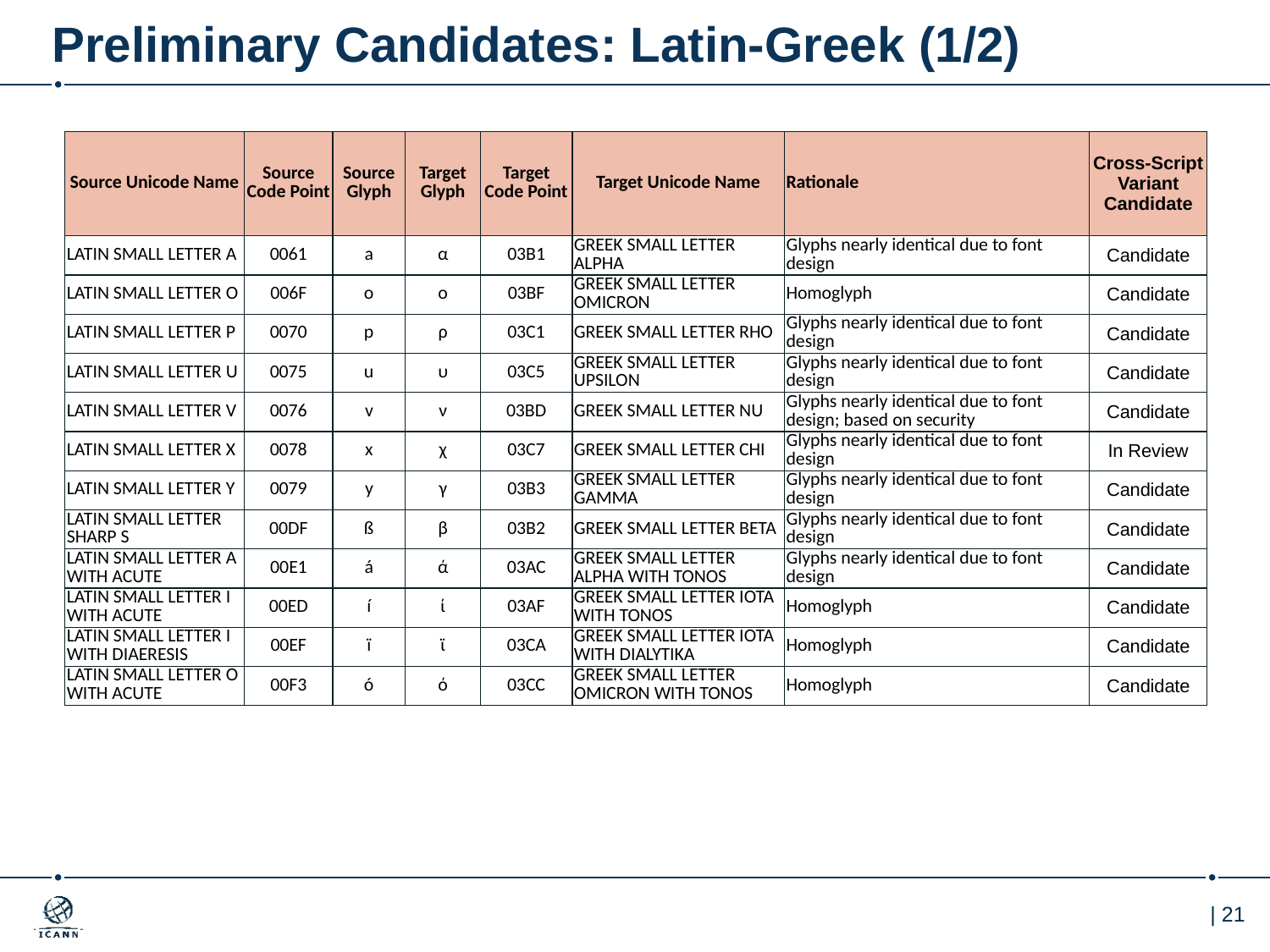

# Preliminary Candidates: Latin-Greek (1/2)
| Source Unicode Name | Source Code Point | Source Glyph | Target Glyph | Target Code Point | Target Unicode Name | Rationale | Cross-Script Variant Candidate |
| --- | --- | --- | --- | --- | --- | --- | --- |
| LATIN SMALL LETTER A | 0061 | a | α | 03B1 | GREEK SMALL LETTER ALPHA | Glyphs nearly identical due to font design | Candidate |
| LATIN SMALL LETTER O | 006F | o | ο | 03BF | GREEK SMALL LETTER OMICRON | Homoglyph | Candidate |
| LATIN SMALL LETTER P | 0070 | p | ρ | 03C1 | GREEK SMALL LETTER RHO | Glyphs nearly identical due to font design | Candidate |
| LATIN SMALL LETTER U | 0075 | u | υ | 03C5 | GREEK SMALL LETTER UPSILON | Glyphs nearly identical due to font design | Candidate |
| LATIN SMALL LETTER V | 0076 | v | ν | 03BD | GREEK SMALL LETTER NU | Glyphs nearly identical due to font design; based on security | Candidate |
| LATIN SMALL LETTER X | 0078 | x | χ | 03C7 | GREEK SMALL LETTER CHI | Glyphs nearly identical due to font design | In Review |
| LATIN SMALL LETTER Y | 0079 | y | γ | 03B3 | GREEK SMALL LETTER GAMMA | Glyphs nearly identical due to font design | Candidate |
| LATIN SMALL LETTER SHARP S | 00DF | ß | β | 03B2 | GREEK SMALL LETTER BETA | Glyphs nearly identical due to font design | Candidate |
| LATIN SMALL LETTER A WITH ACUTE | 00E1 | á | ά | 03AC | GREEK SMALL LETTER ALPHA WITH TONOS | Glyphs nearly identical due to font design | Candidate |
| LATIN SMALL LETTER I WITH ACUTE | 00ED | í | ί | 03AF | GREEK SMALL LETTER IOTA WITH TONOS | Homoglyph | Candidate |
| LATIN SMALL LETTER I WITH DIAERESIS | 00EF | ï | ϊ | 03CA | GREEK SMALL LETTER IOTA WITH DIALYTIKA | Homoglyph | Candidate |
| LATIN SMALL LETTER O WITH ACUTE | 00F3 | ó | ό | 03CC | GREEK SMALL LETTER OMICRON WITH TONOS | Homoglyph | Candidate |